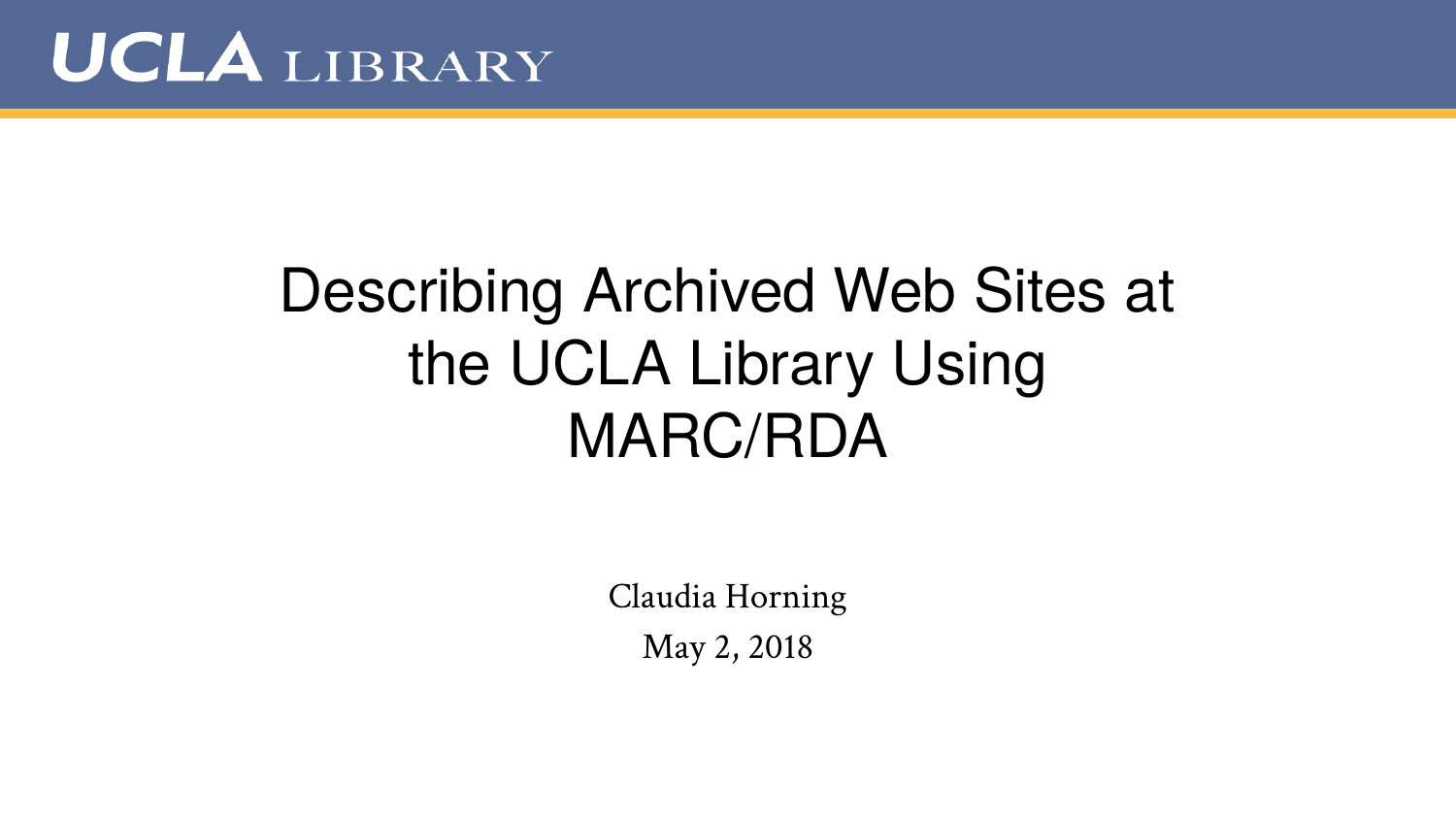

# Describing Archived Web Sites at the UCLA Library Using MARC/RDA
Claudia Horning
May 2, 2018